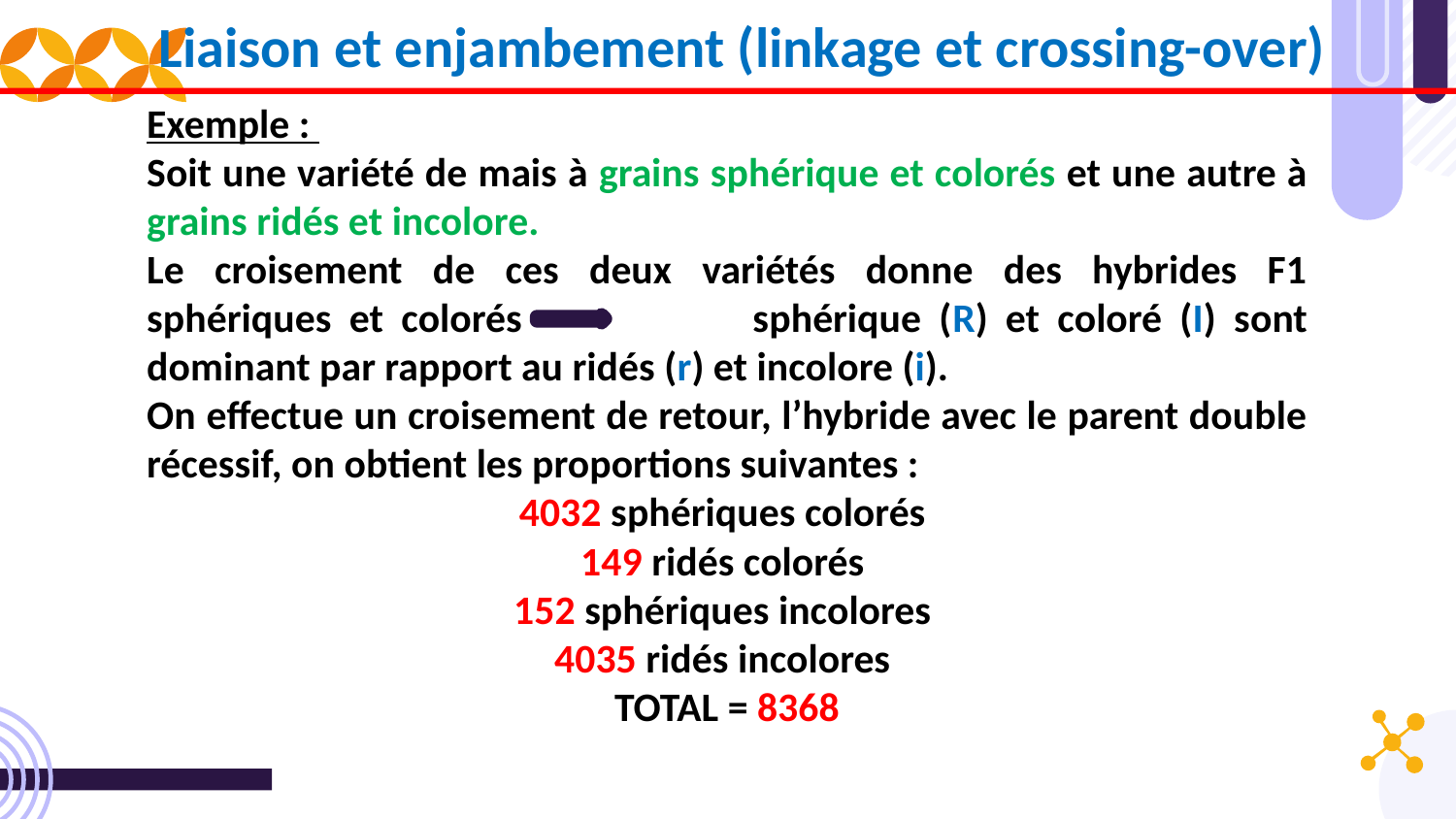

Liaison et enjambement (linkage et crossing-over)

Exemple :
Soit une variété de mais à grains sphérique et colorés et une autre à grains ridés et incolore.
Le croisement de ces deux variétés donne des hybrides F1 sphériques et colorés             sphérique (R) et coloré (I) sont dominant par rapport au ridés (r) et incolore (i).
On effectue un croisement de retour, l’hybride avec le parent double récessif, on obtient les proportions suivantes :
4032 sphériques colorés
149 ridés colorés
152 sphériques incolores
4035 ridés incolores
TOTAL = 8368